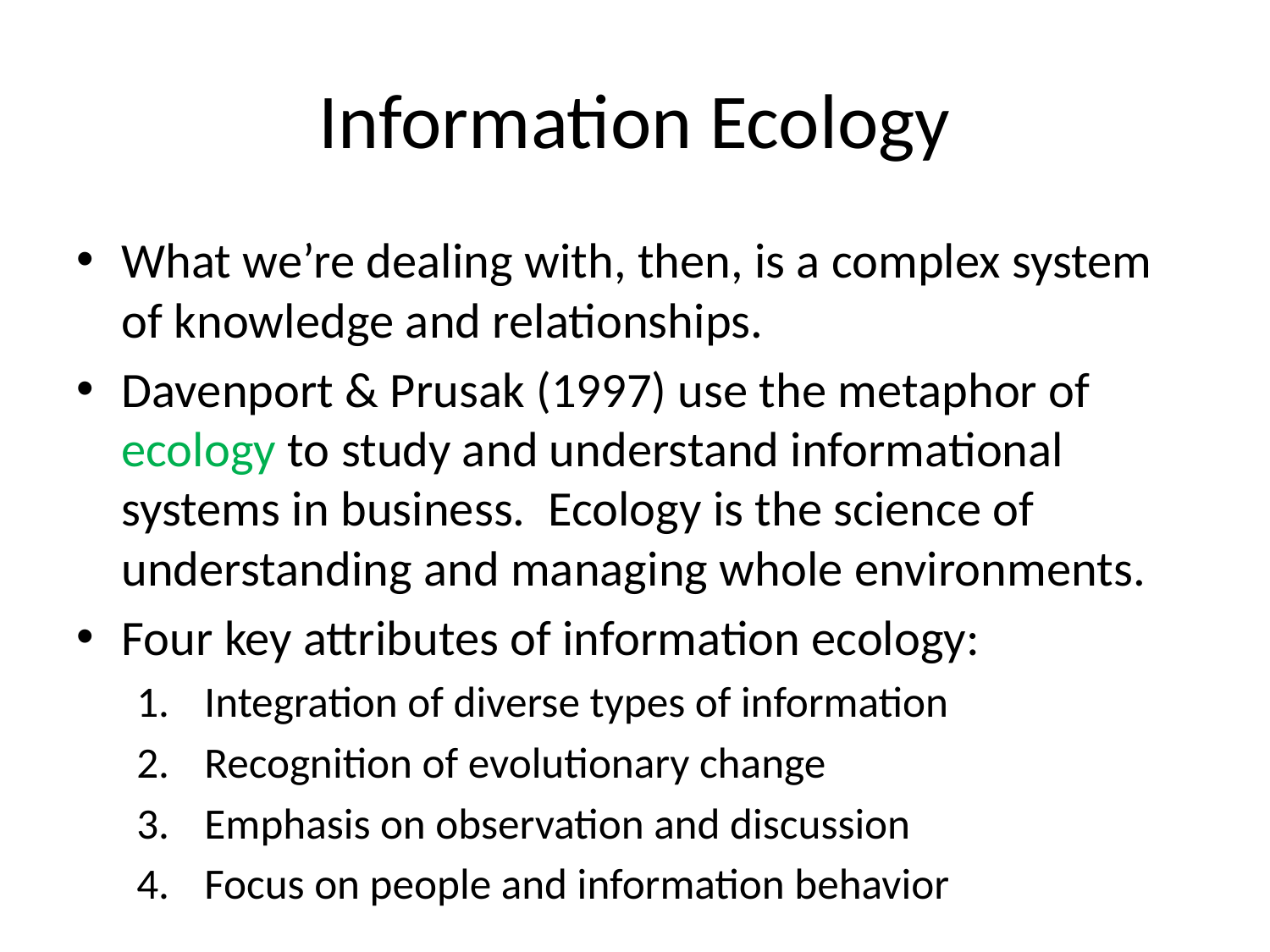

# Information Ecology
What we’re dealing with, then, is a complex system of knowledge and relationships.
Davenport & Prusak (1997) use the metaphor of ecology to study and understand informational systems in business.  Ecology is the science of understanding and managing whole environments.
Four key attributes of information ecology:
Integration of diverse types of information
Recognition of evolutionary change
Emphasis on observation and discussion
Focus on people and information behavior